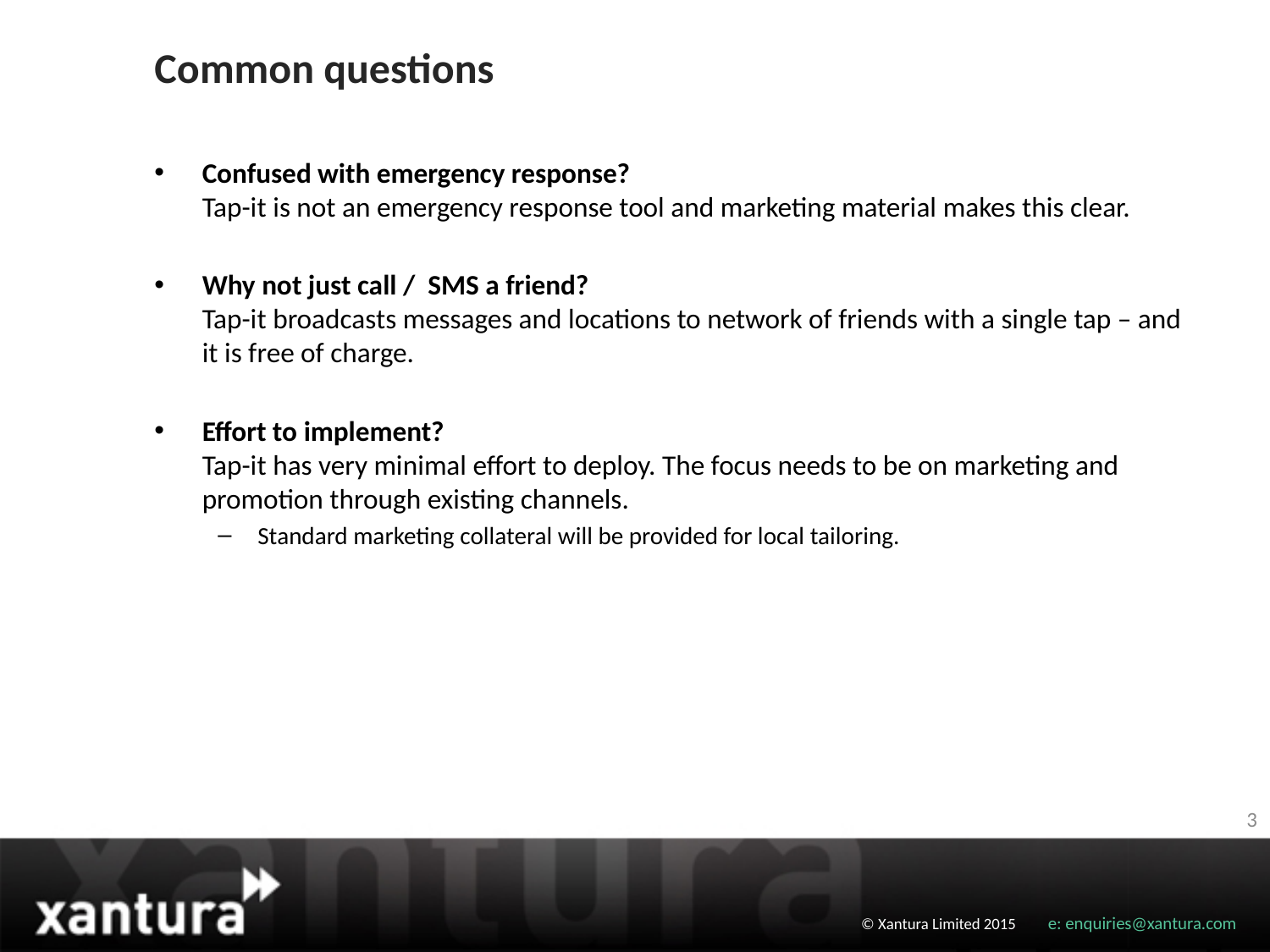

# Common questions
Confused with emergency response?
Tap-it is not an emergency response tool and marketing material makes this clear.

Why not just call /  SMS a friend?
Tap-it broadcasts messages and locations to network of friends with a single tap – and it is free of charge.

Effort to implement?
Tap-it has very minimal effort to deploy. The focus needs to be on marketing and promotion through existing channels.
Standard marketing collateral will be provided for local tailoring.

3